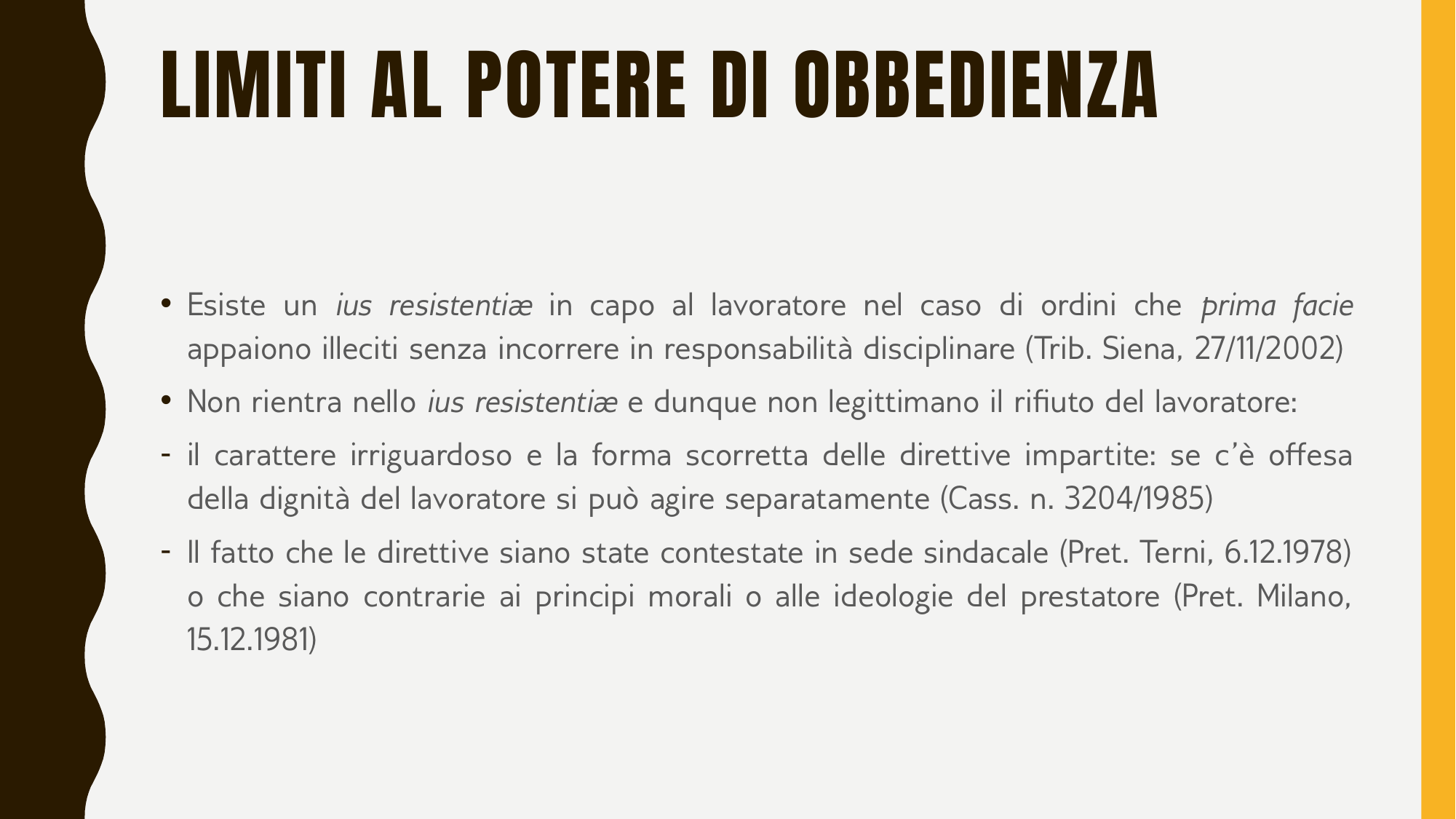

LIMITI AL POTERE DI OBBEDIENZA
Esiste un ius resistentiae in capo al lavoratore nel caso di ordini che prima facie appaiono illeciti senza incorrere in responsabilità disciplinare (Trib. Siena, 27/11/2002)
Non rientra nello ius resistentiae e dunque non legittimano il rifiuto del lavoratore:
il carattere irriguardoso e la forma scorretta delle direttive impartite: se c’è offesa della dignità del lavoratore si può agire separatamente (Cass. n. 3204/1985)
Il fatto che le direttive siano state contestate in sede sindacale (Pret. Terni, 6.12.1978) o che siano contrarie ai principi morali o alle ideologie del prestatore (Pret. Milano, 15.12.1981)